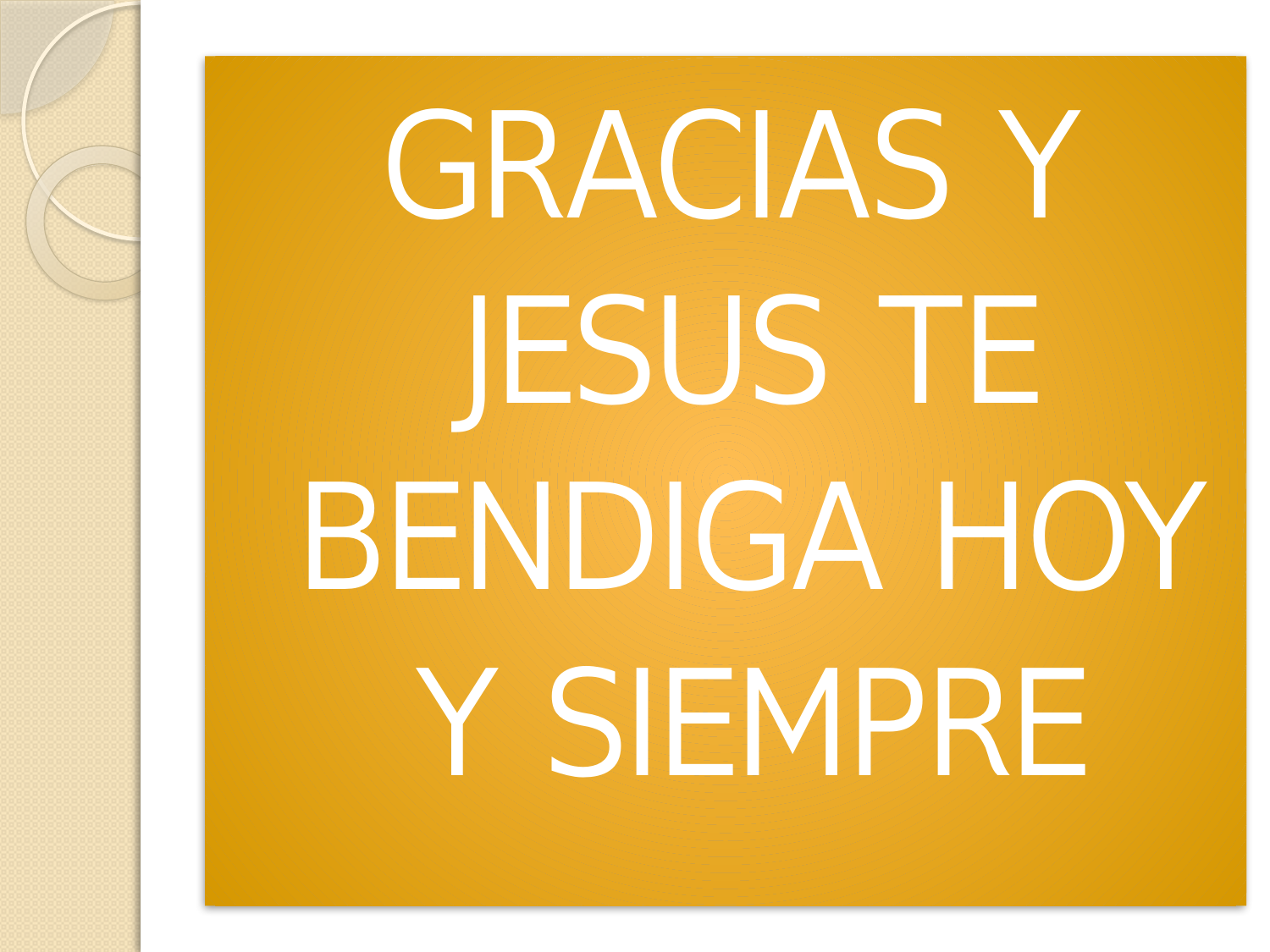

GRACIAS Y JESUS TE BENDIGA HOY Y SIEMPRE